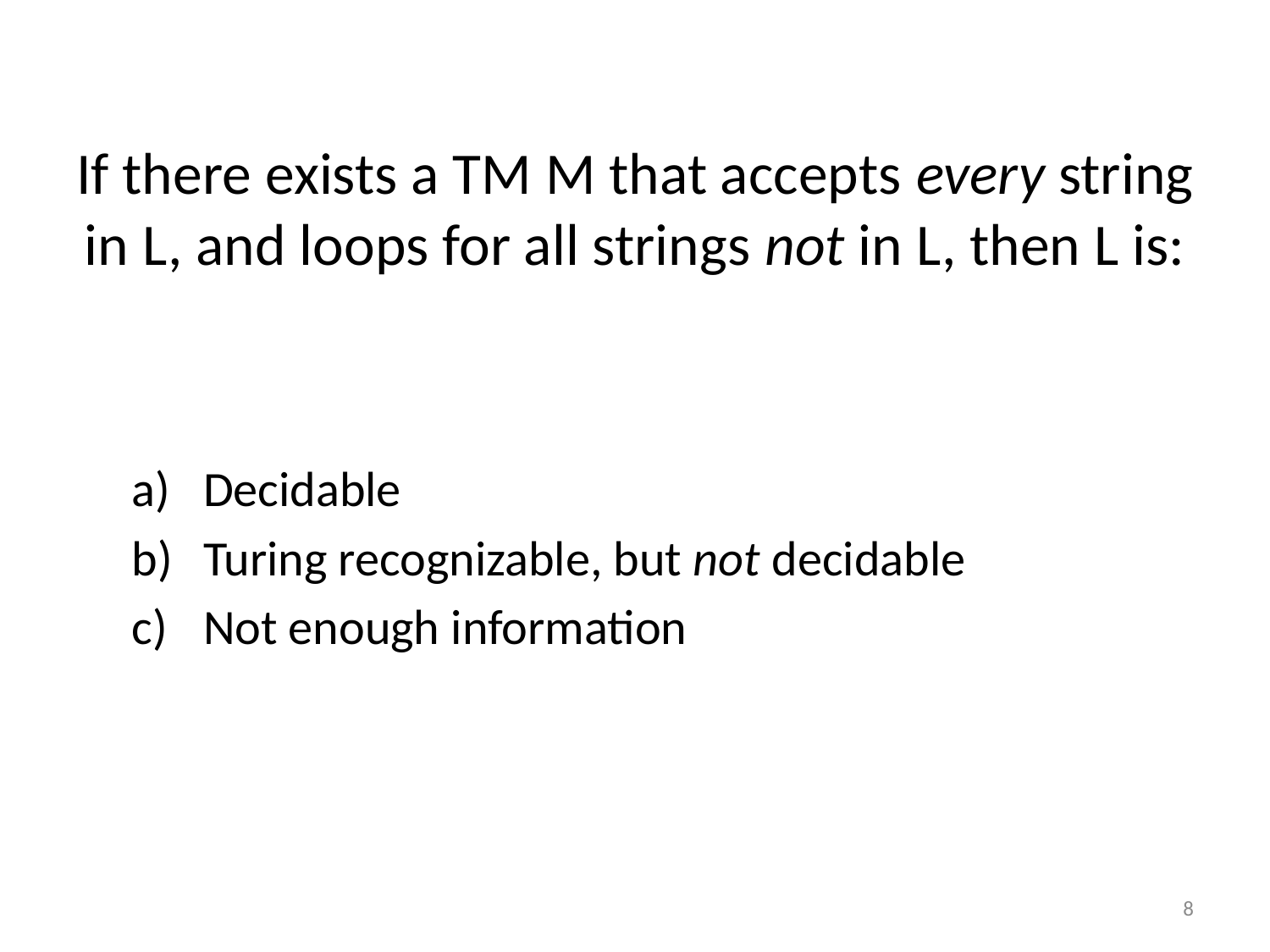

# If there exists a TM M that accepts every string in L, and loops for all strings not in L, then L is:
“there exists” problem: there may be another TM that does decide it

Besides that, little problem that Sigma* meets this definition, but is decidable (statement about looping for strings not in L is vacuously true)
Decidable
Turing recognizable, but not decidable
Not enough information

8